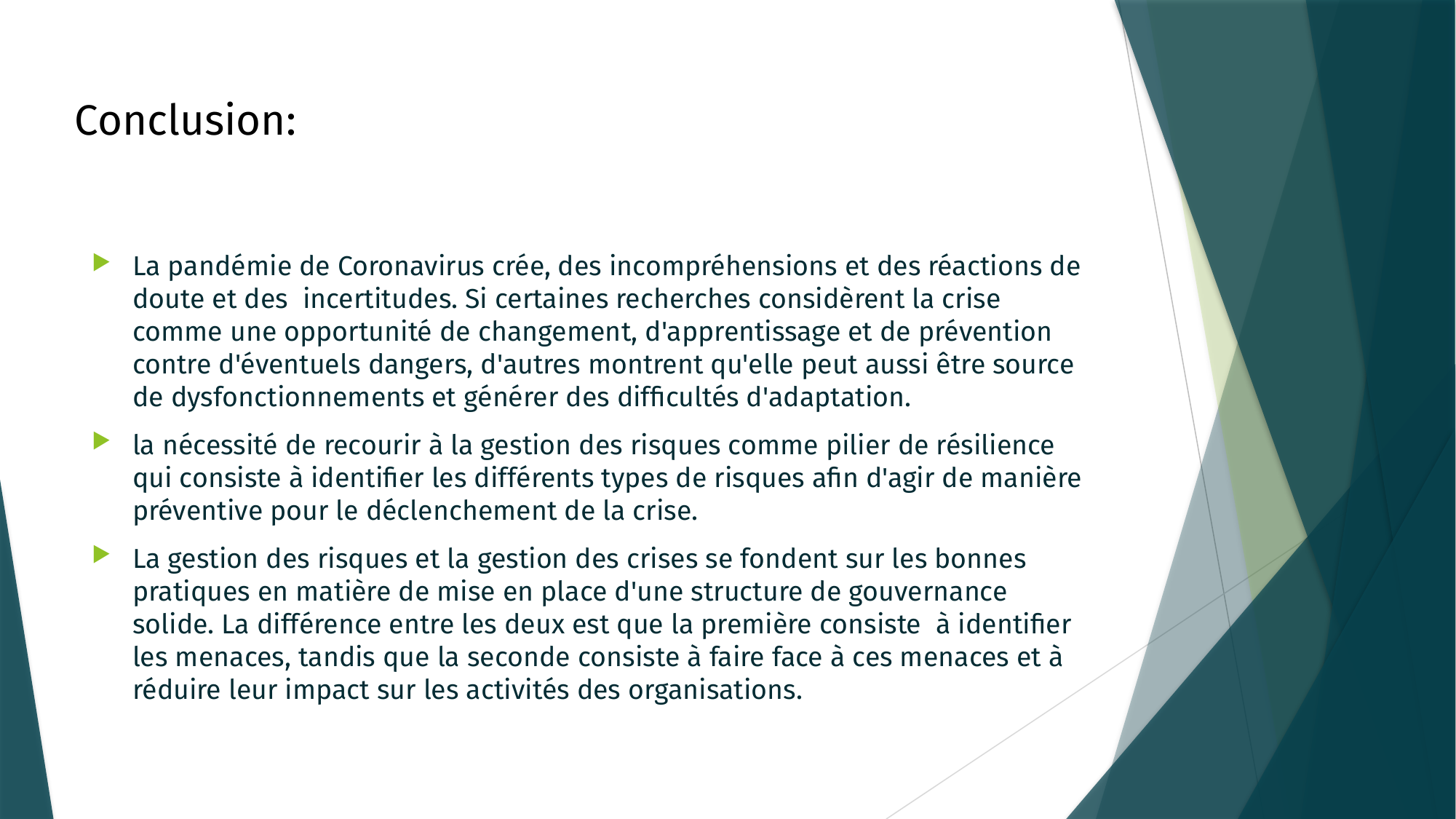

Conclusion:

La pandémie de Coronavirus crée, des incompréhensions et des réactions de doute et des  incertitudes. Si certaines recherches considèrent la crise comme une opportunité de changement, d'apprentissage et de prévention contre d'éventuels dangers, d'autres montrent qu'elle peut aussi être source de dysfonctionnements et générer des difficultés d'adaptation.
la nécessité de recourir à la gestion des risques comme pilier de résilience qui consiste à identifier les différents types de risques afin d'agir de manière préventive pour le déclenchement de la crise.
La gestion des risques et la gestion des crises se fondent sur les bonnes pratiques en matière de mise en place d'une structure de gouvernance solide. La différence entre les deux est que la première consiste  à identifier les menaces, tandis que la seconde consiste à faire face à ces menaces et à réduire leur impact sur les activités des organisations.